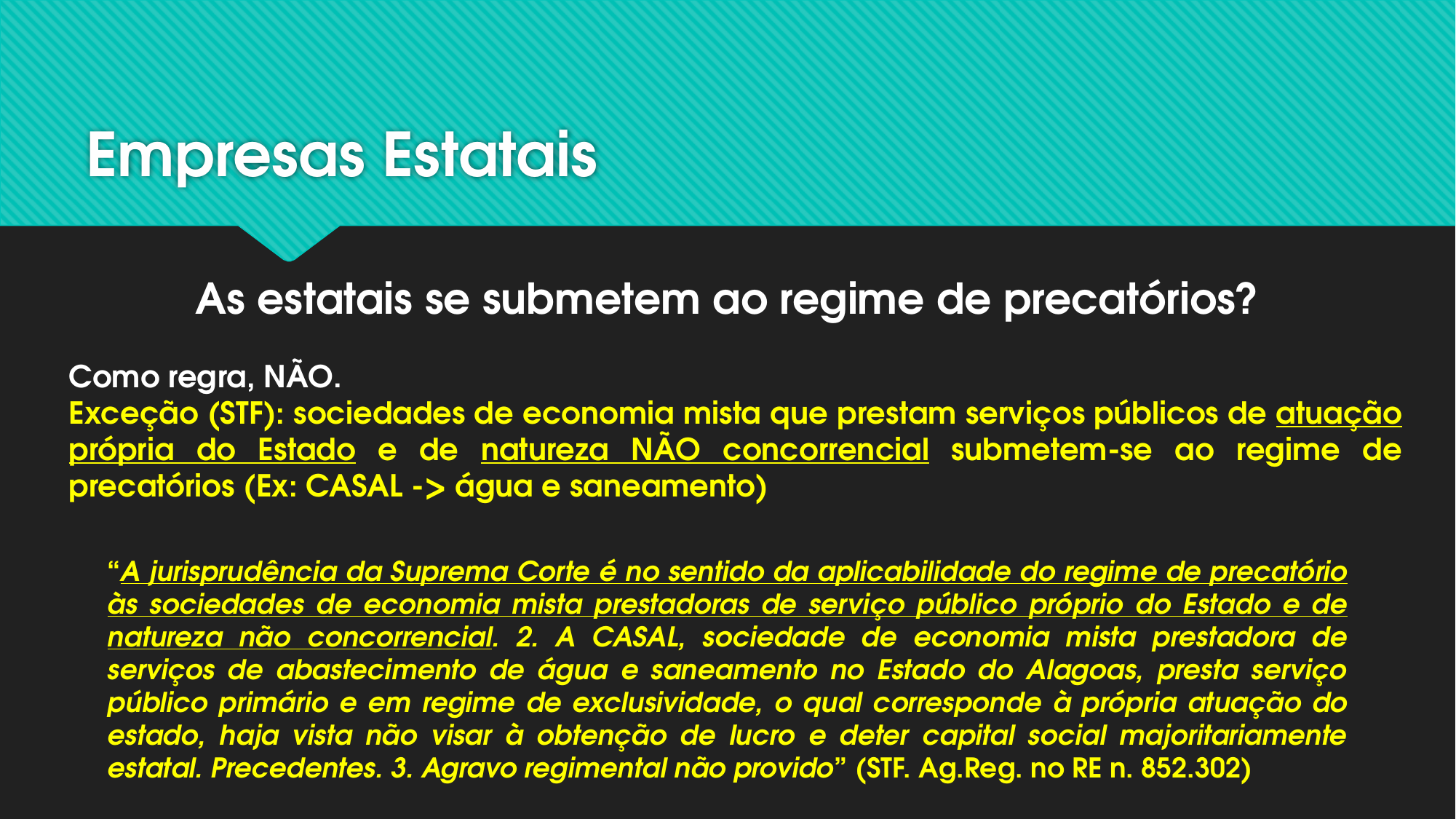

# Empresas Estatais
As estatais se submetem ao regime de precatórios?
Como regra, NÃO.
Exceção (STF): sociedades de economia mista que prestam serviços públicos de atuação própria do Estado e de natureza NÃO concorrencial submetem-se ao regime de precatórios (Ex: CASAL -> água e saneamento)
“A jurisprudência da Suprema Corte é no sentido da aplicabilidade do regime de precatório às sociedades de economia mista prestadoras de serviço público próprio do Estado e de natureza não concorrencial. 2. A CASAL, sociedade de economia mista prestadora de serviços de abastecimento de água e saneamento no Estado do Alagoas, presta serviço público primário e em regime de exclusividade, o qual corresponde à própria atuação do estado, haja vista não visar à obtenção de lucro e deter capital social majoritariamente estatal. Precedentes. 3. Agravo regimental não provido” (STF. Ag.Reg. no RE n. 852.302)